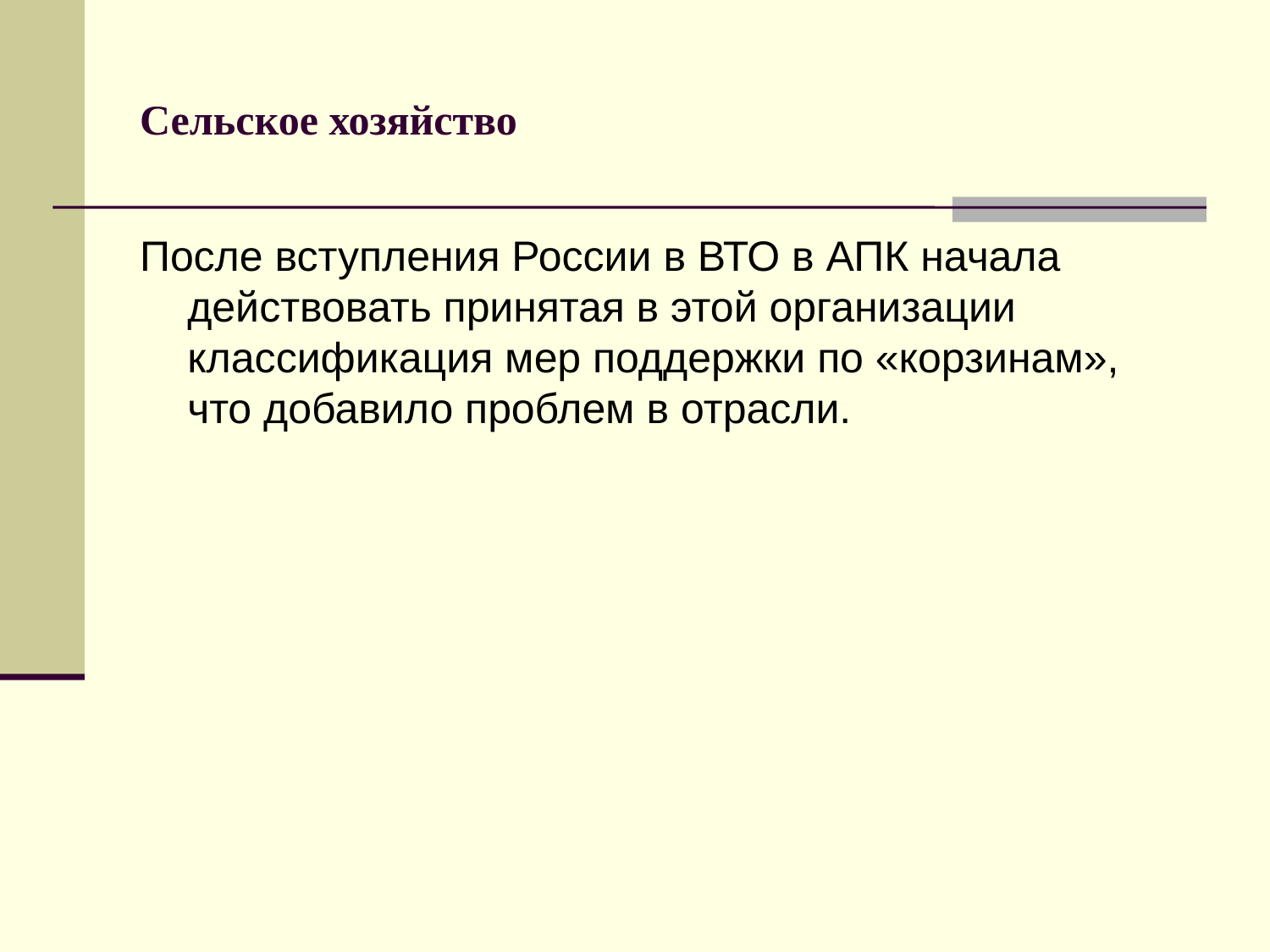

# Сельское хозяйство
После вступления России в ВТО в АПК начала действовать принятая в этой организации классификация мер поддержки по «корзинам», что добавило проблем в отрасли.